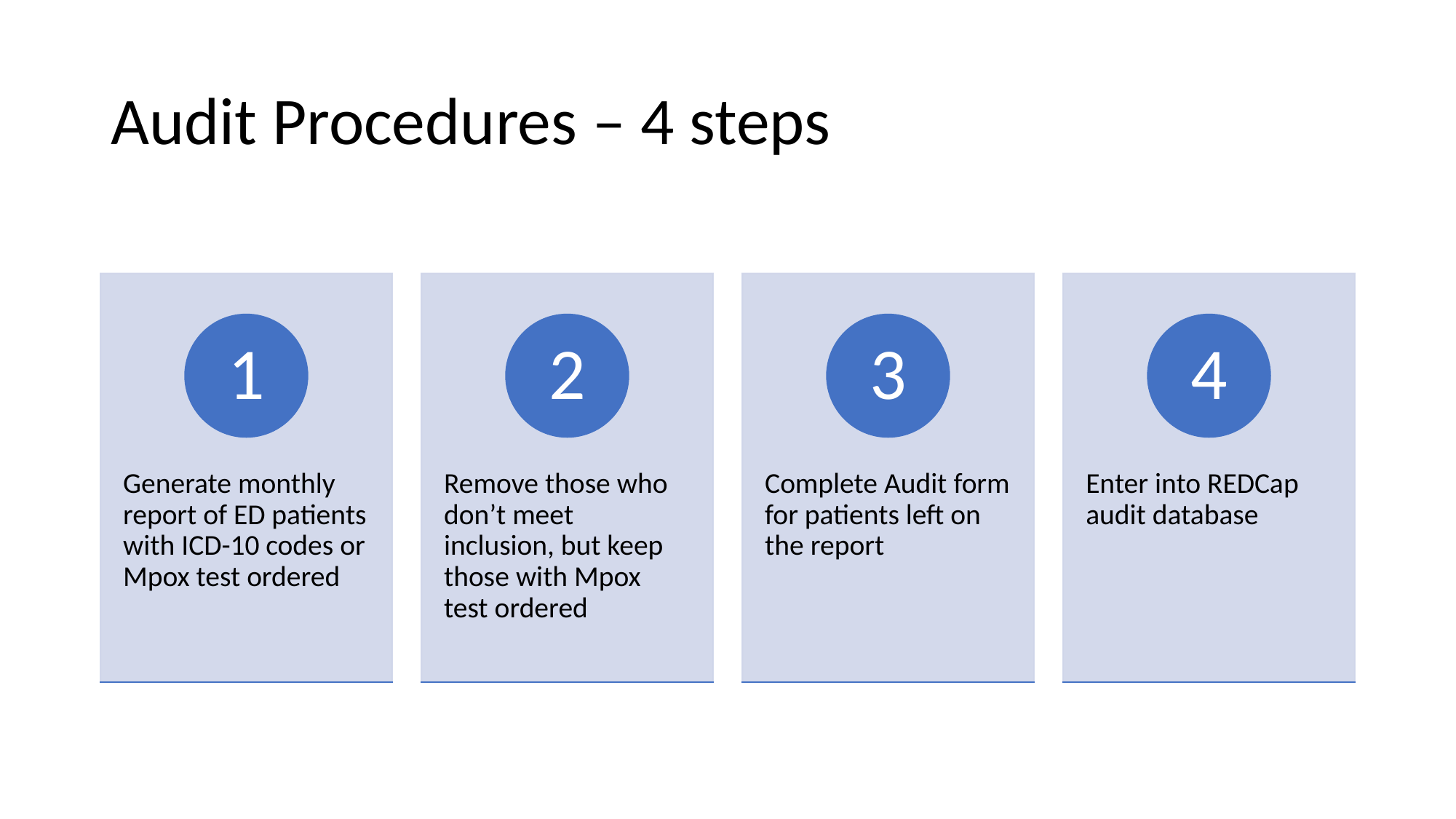

# Audit Procedures – 4 steps
Generate monthly report of ED patients with ICD-10 codes or Mpox test ordered
1
Remove those who don’t meet inclusion, but keep those with Mpox test ordered
2
Complete Audit form for patients left on the report
3
Enter into REDCap audit database
4